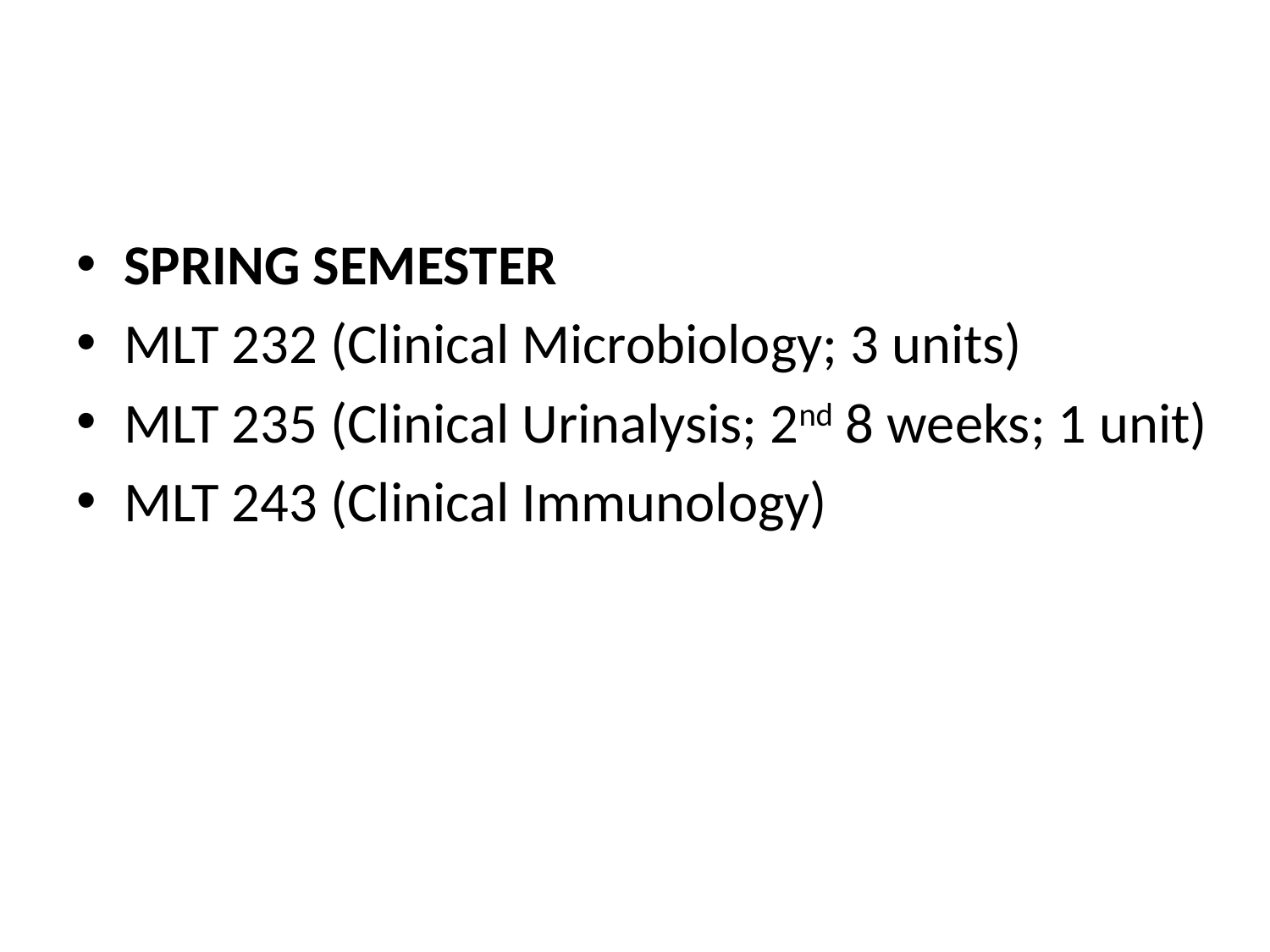

#
SPRING SEMESTER
MLT 232 (Clinical Microbiology; 3 units)
MLT 235 (Clinical Urinalysis; 2nd 8 weeks; 1 unit)
MLT 243 (Clinical Immunology)